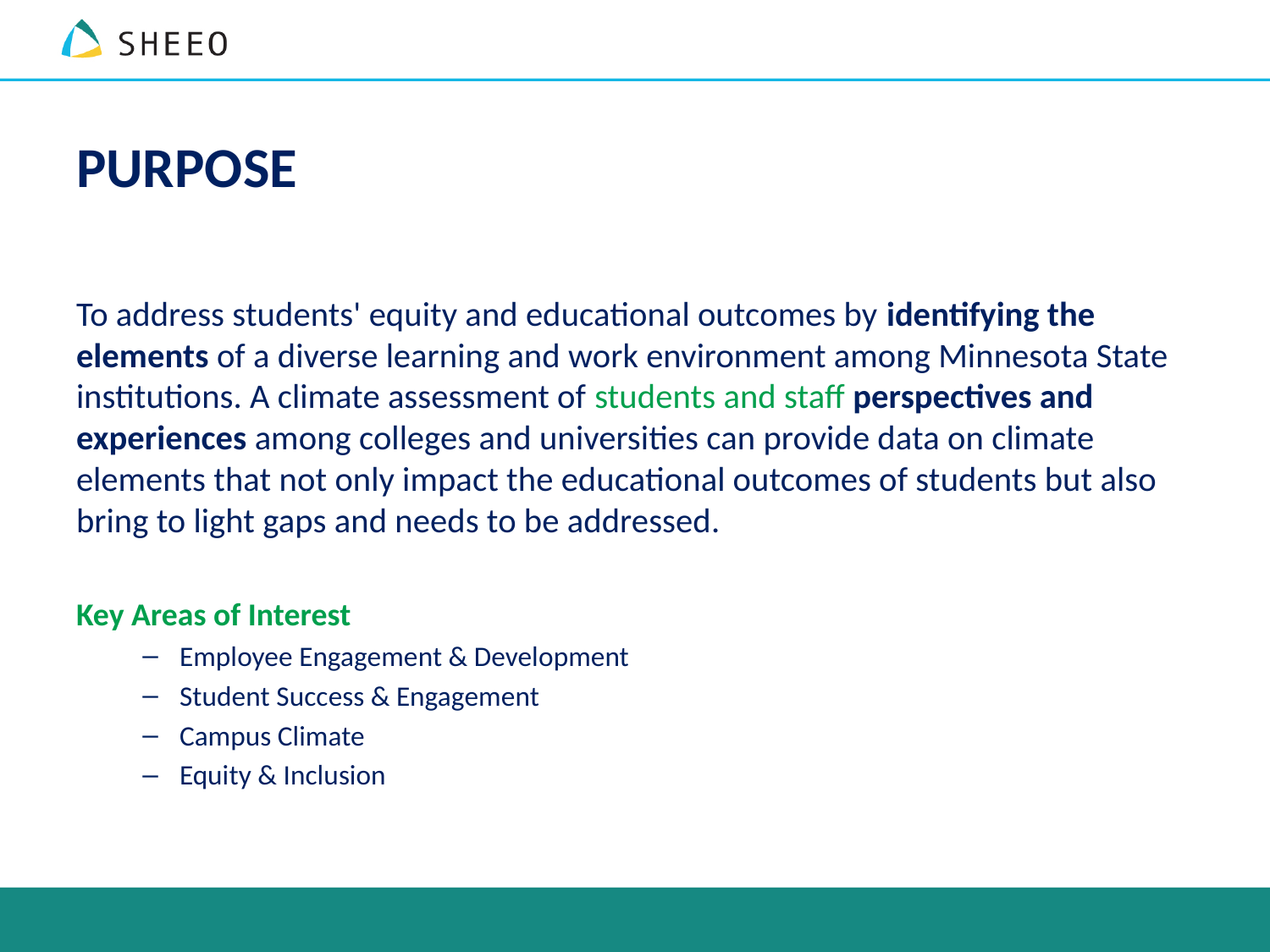

purpose
To address students' equity and educational outcomes by identifying the elements of a diverse learning and work environment among Minnesota State institutions. A climate assessment of students and staff perspectives and experiences among colleges and universities can provide data on climate elements that not only impact the educational outcomes of students but also bring to light gaps and needs to be addressed.

Key Areas of Interest
Employee Engagement & Development
Student Success & Engagement
Campus Climate
Equity & Inclusion